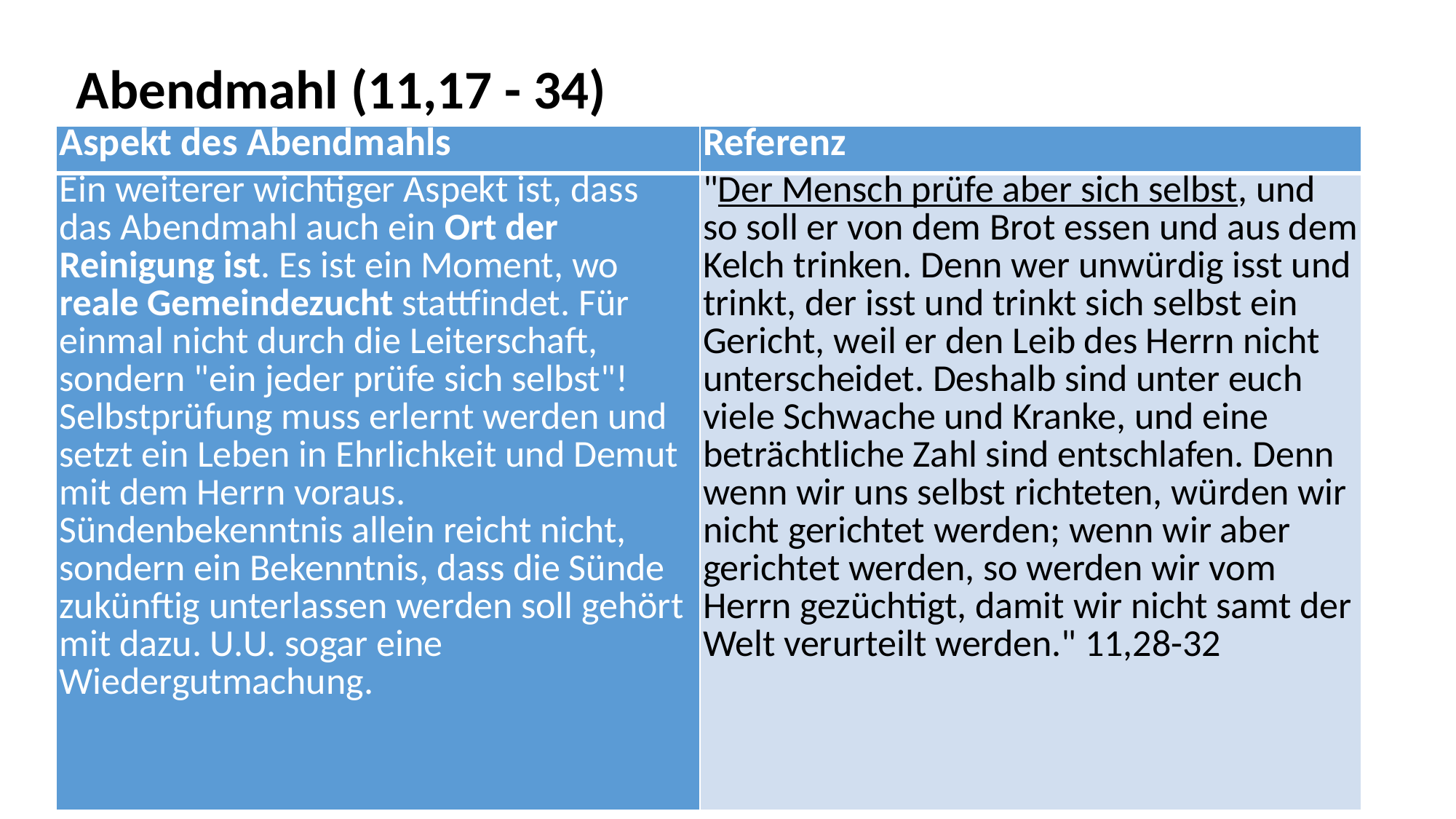

Abendmahl (11,17 - 34)
| Aspekt des Abendmahls | Referenz |
| --- | --- |
| Ein weiterer wichtiger Aspekt ist, dass das Abendmahl auch ein Ort der Reinigung ist. Es ist ein Moment, wo reale Gemeindezucht stattfindet. Für einmal nicht durch die Leiterschaft, sondern "ein jeder prüfe sich selbst"! Selbstprüfung muss erlernt werden und setzt ein Leben in Ehrlichkeit und Demut mit dem Herrn voraus. Sündenbekenntnis allein reicht nicht, sondern ein Bekenntnis, dass die Sünde zukünftig unterlassen werden soll gehört mit dazu. U.U. sogar eine Wiedergutmachung. | "Der Mensch prüfe aber sich selbst, und so soll er von dem Brot essen und aus dem Kelch trinken. Denn wer unwürdig isst und trinkt, der isst und trinkt sich selbst ein Gericht, weil er den Leib des Herrn nicht unterscheidet. Deshalb sind unter euch viele Schwache und Kranke, und eine beträchtliche Zahl sind entschlafen. Denn wenn wir uns selbst richteten, würden wir nicht gerichtet werden; wenn wir aber gerichtet werden, so werden wir vom Herrn gezüchtigt, damit wir nicht samt der Welt verurteilt werden." 11,28-32 |